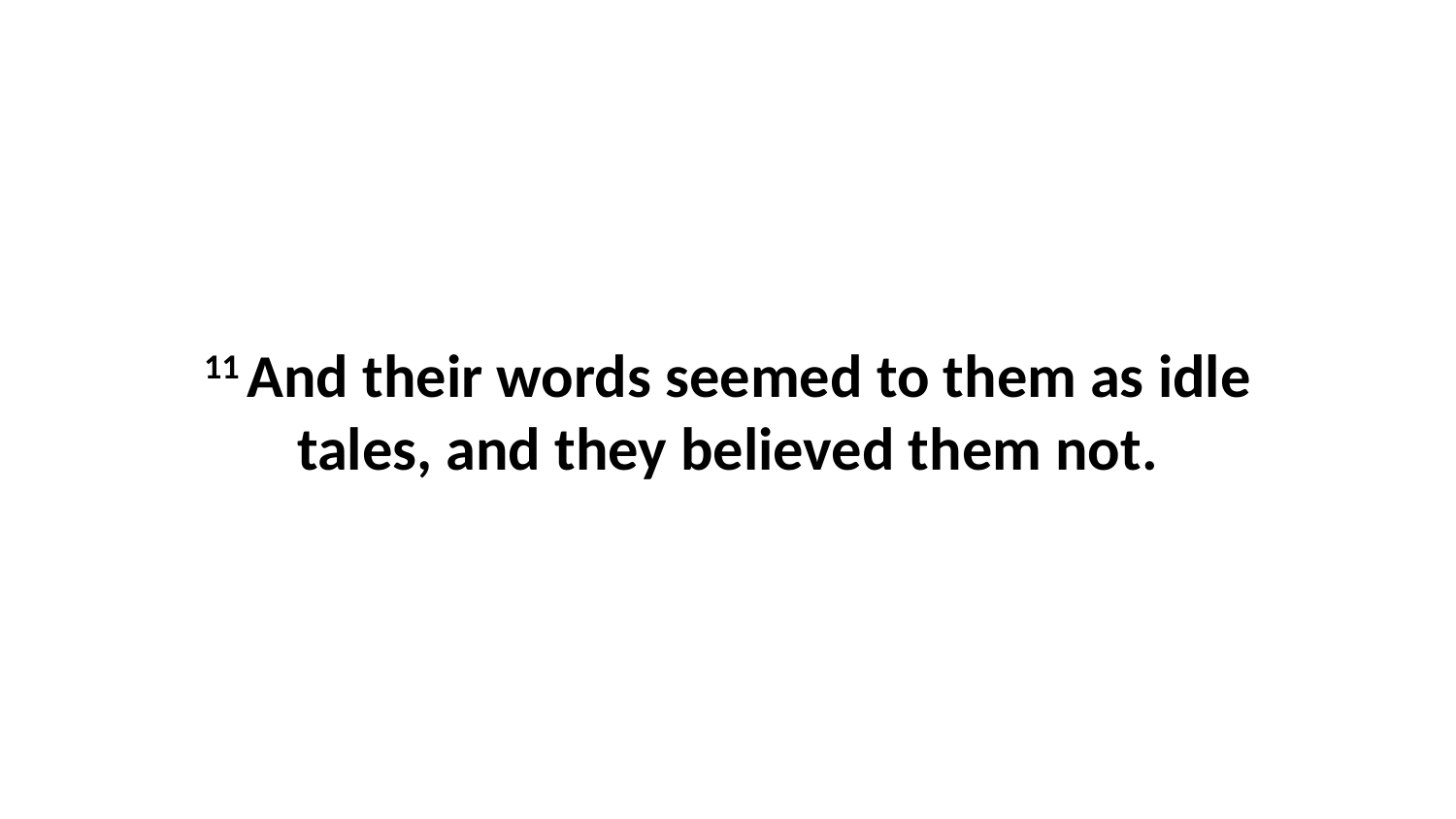

11 And their words seemed to them as idle tales, and they believed them not.